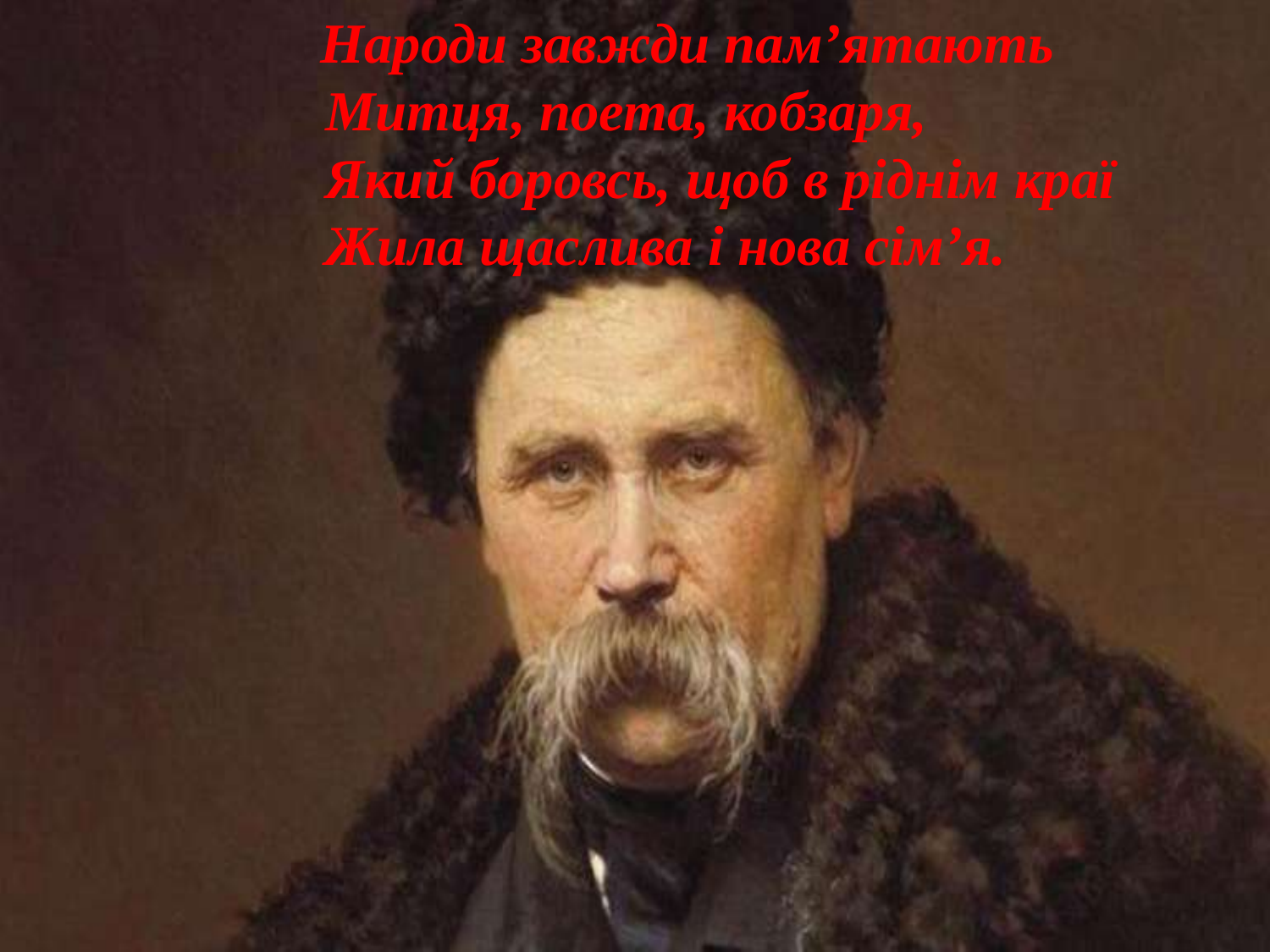

Народи завжди пам’ятають
Митця, поета, кобзаря,
Який боровсь, щоб в ріднім краї
Жила щаслива і нова сім’я.